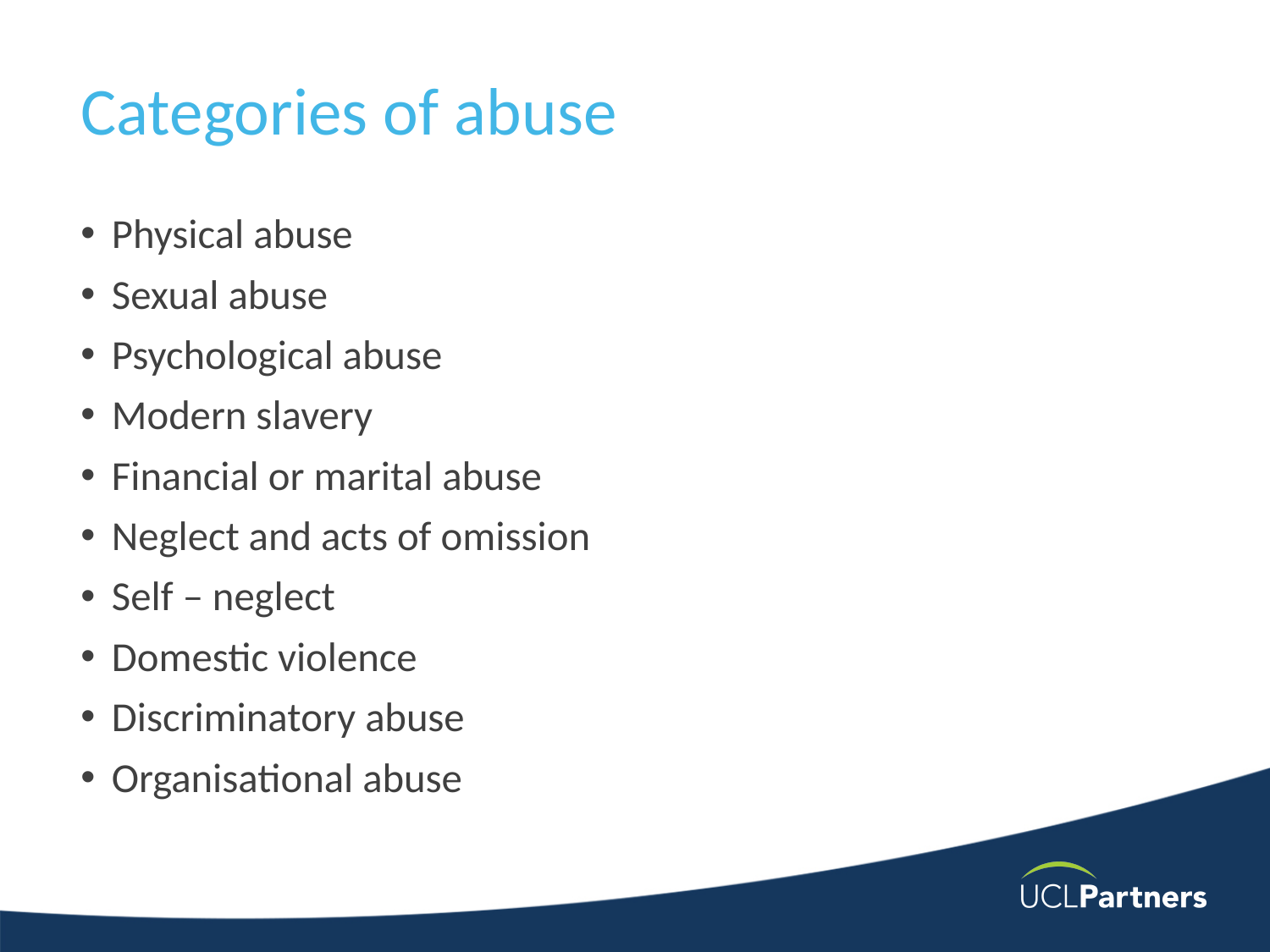

# Categories of abuse
Physical abuse
Sexual abuse
Psychological abuse
Modern slavery
Financial or marital abuse
Neglect and acts of omission
Self – neglect
Domestic violence
Discriminatory abuse
Organisational abuse